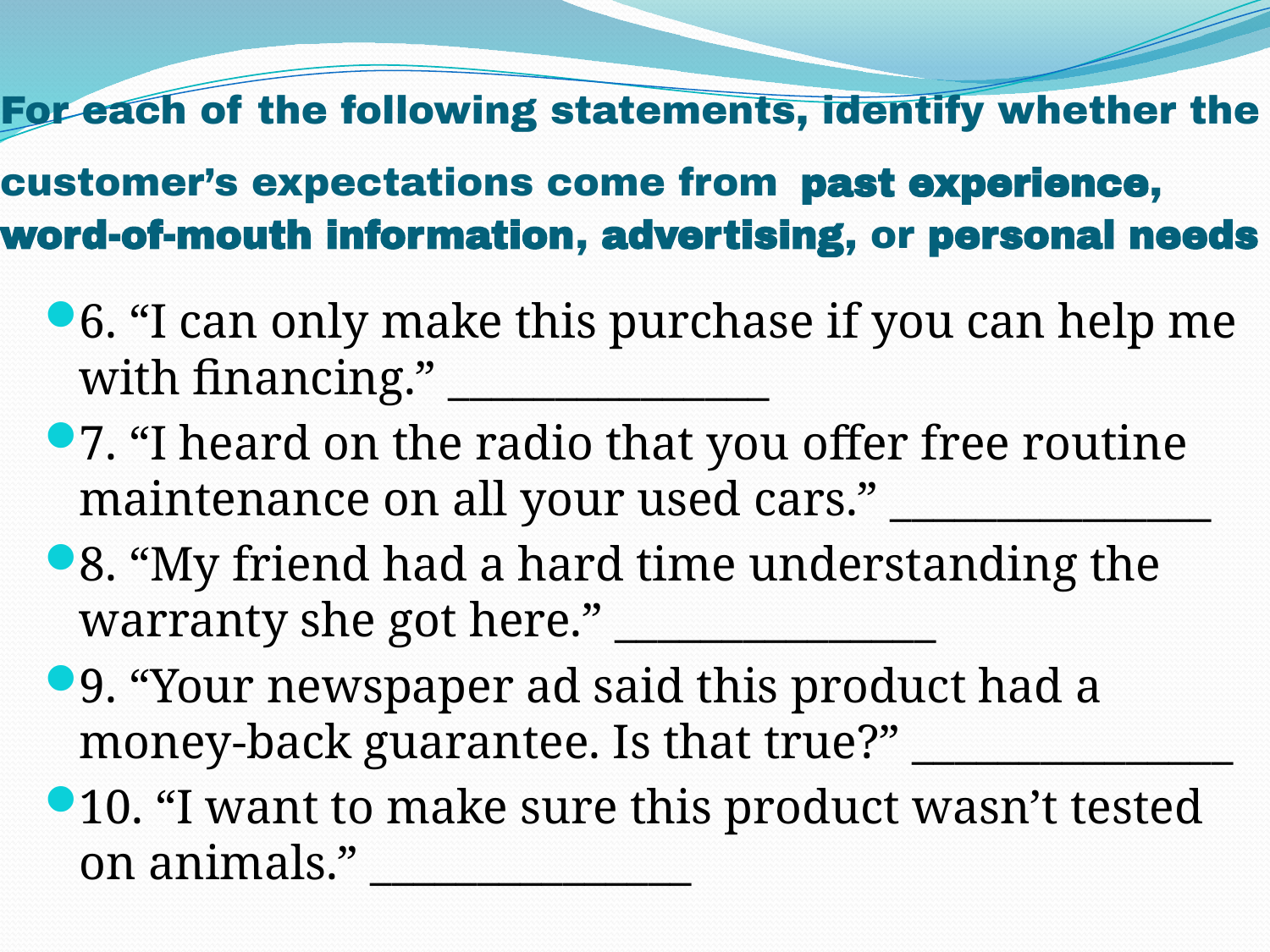

# For each of the following statements, identify whether the customer’s expectations come from past experience, word-of-mouth information, advertising, or personal needs
6. “I can only make this purchase if you can help me with financing.” _______________
7. “I heard on the radio that you offer free routine maintenance on all your used cars.” _______________
8. “My friend had a hard time understanding the warranty she got here.” _______________
9. “Your newspaper ad said this product had a money-back guarantee. Is that true?” _______________
10. “I want to make sure this product wasn’t tested on animals.” _______________